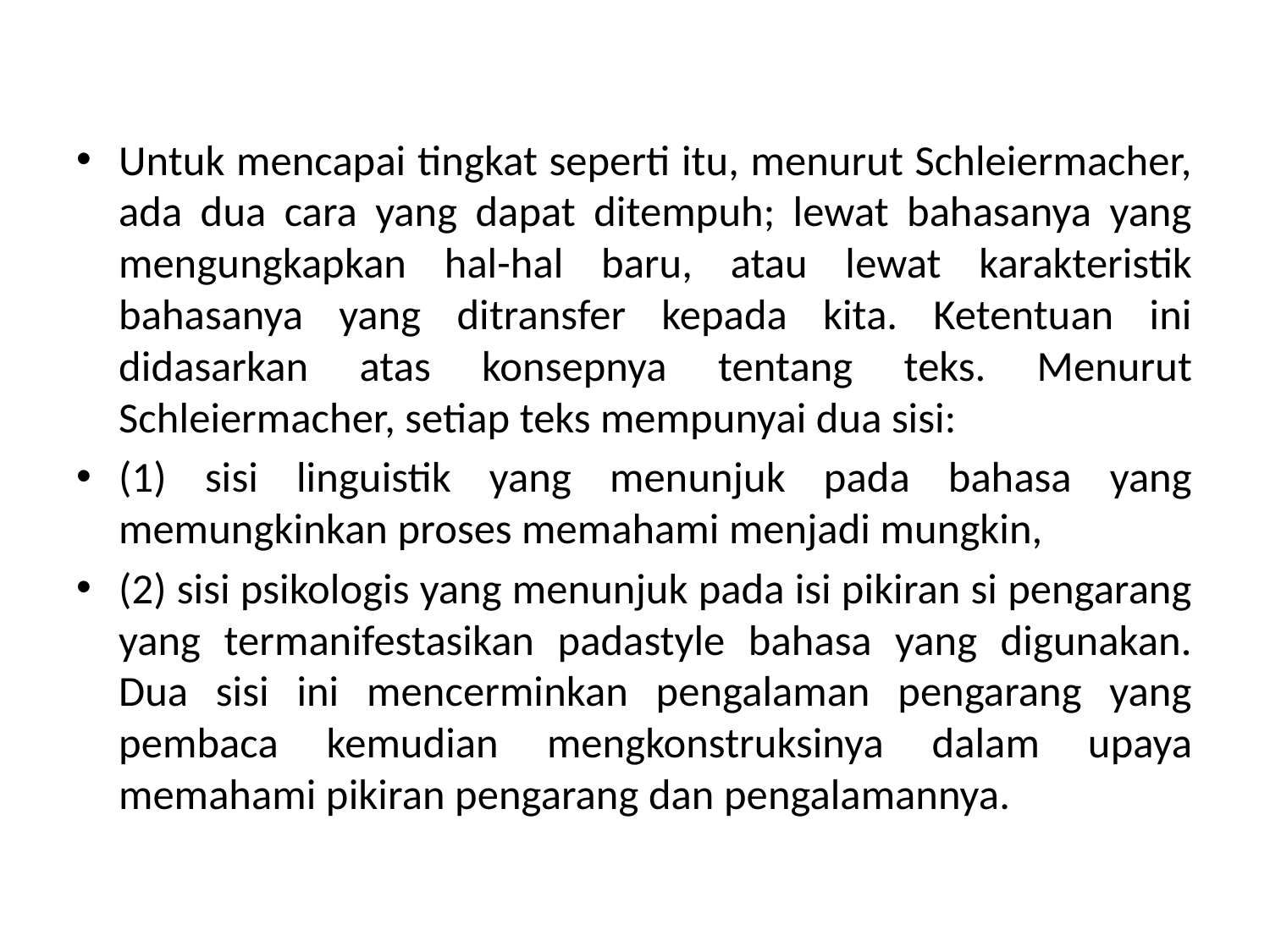

Untuk mencapai tingkat seperti itu, menurut Schleiermacher, ada dua cara yang dapat ditempuh; lewat bahasanya yang mengungkapkan hal-hal baru, atau lewat karakteristik bahasanya yang ditransfer kepada kita. Ketentuan ini didasarkan atas konsepnya tentang teks. Menurut Schleiermacher, setiap teks mempunyai dua sisi:
(1) sisi linguistik yang menunjuk pada bahasa yang memungkinkan proses memahami menjadi mungkin,
(2) sisi psikologis yang menunjuk pada isi pikiran si pengarang yang termanifestasikan padastyle bahasa yang digunakan. Dua sisi ini mencerminkan pengalaman pengarang yang pembaca kemudian mengkonstruksinya dalam upaya memahami pikiran pengarang dan pengalamannya.